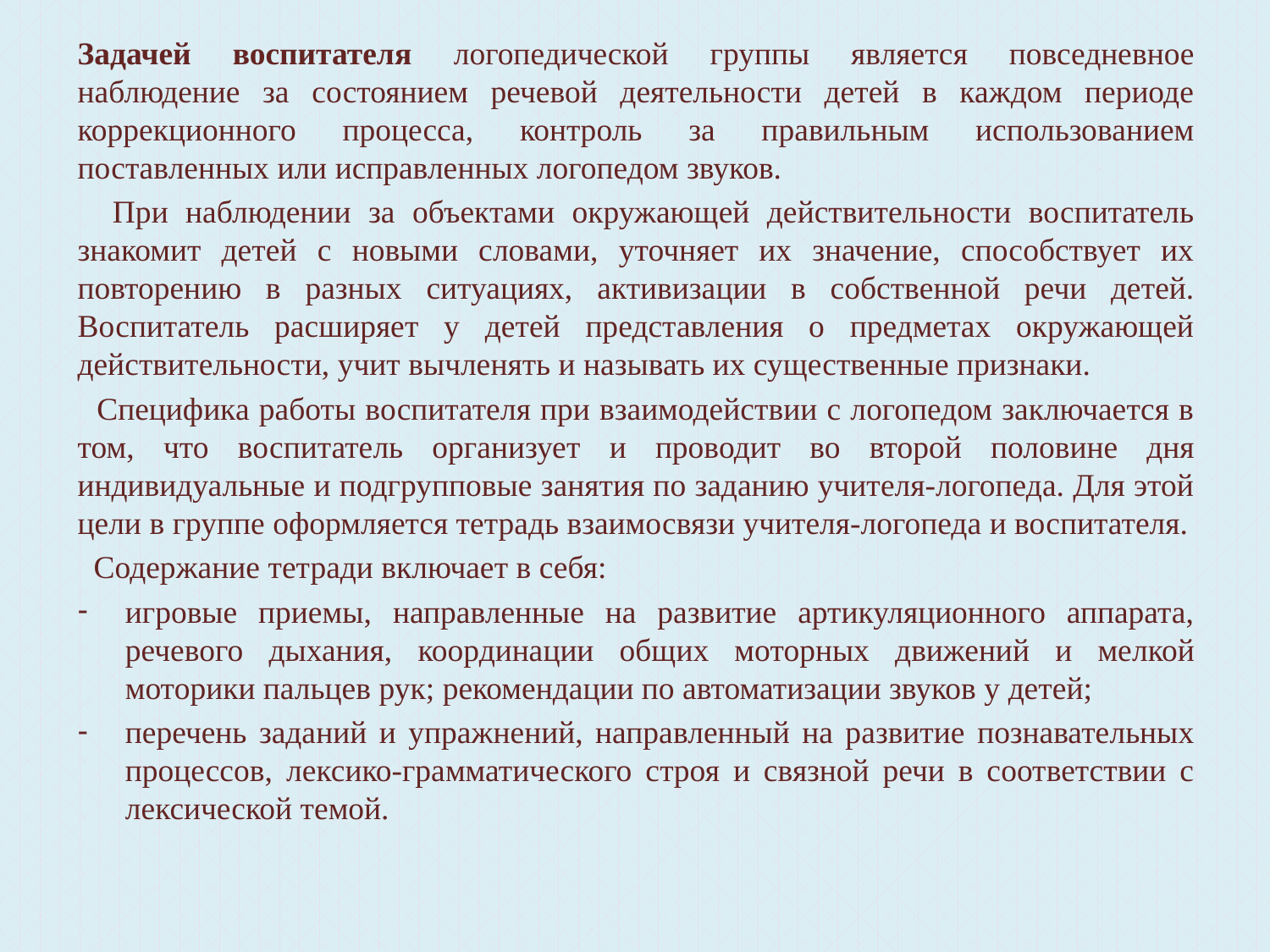

Задачей воспитателя логопедической группы является повседневное наблюдение за состоянием речевой деятельности детей в каждом периоде коррекционного процесса, контроль за правильным использованием поставленных или исправленных логопедом звуков.
  При наблюдении за объектами окружающей действительности воспитатель знакомит детей с новыми словами, уточняет их значение, способствует их повторению в разных ситуациях, активизации в собственной речи детей. Воспитатель расширяет у детей представления о предметах окружающей действительности, учит вычленять и называть их существенные признаки.
  Специфика работы воспитателя при взаимодействии с логопедом заключается в том, что воспитатель организует и проводит во второй половине дня индивидуальные и подгрупповые занятия по заданию учителя-логопеда. Для этой цели в группе оформляется тетрадь взаимосвязи учителя-логопеда и воспитателя.
  Содержание тетради включает в себя:
игровые приемы, направленные на развитие артикуляционного аппарата, речевого дыхания, координации общих моторных движений и мелкой моторики пальцев рук; рекомендации по автоматизации звуков у детей;
перечень заданий и упражнений, направленный на развитие познавательных процессов, лексико-грамматического строя и связной речи в соответствии с лексической темой.